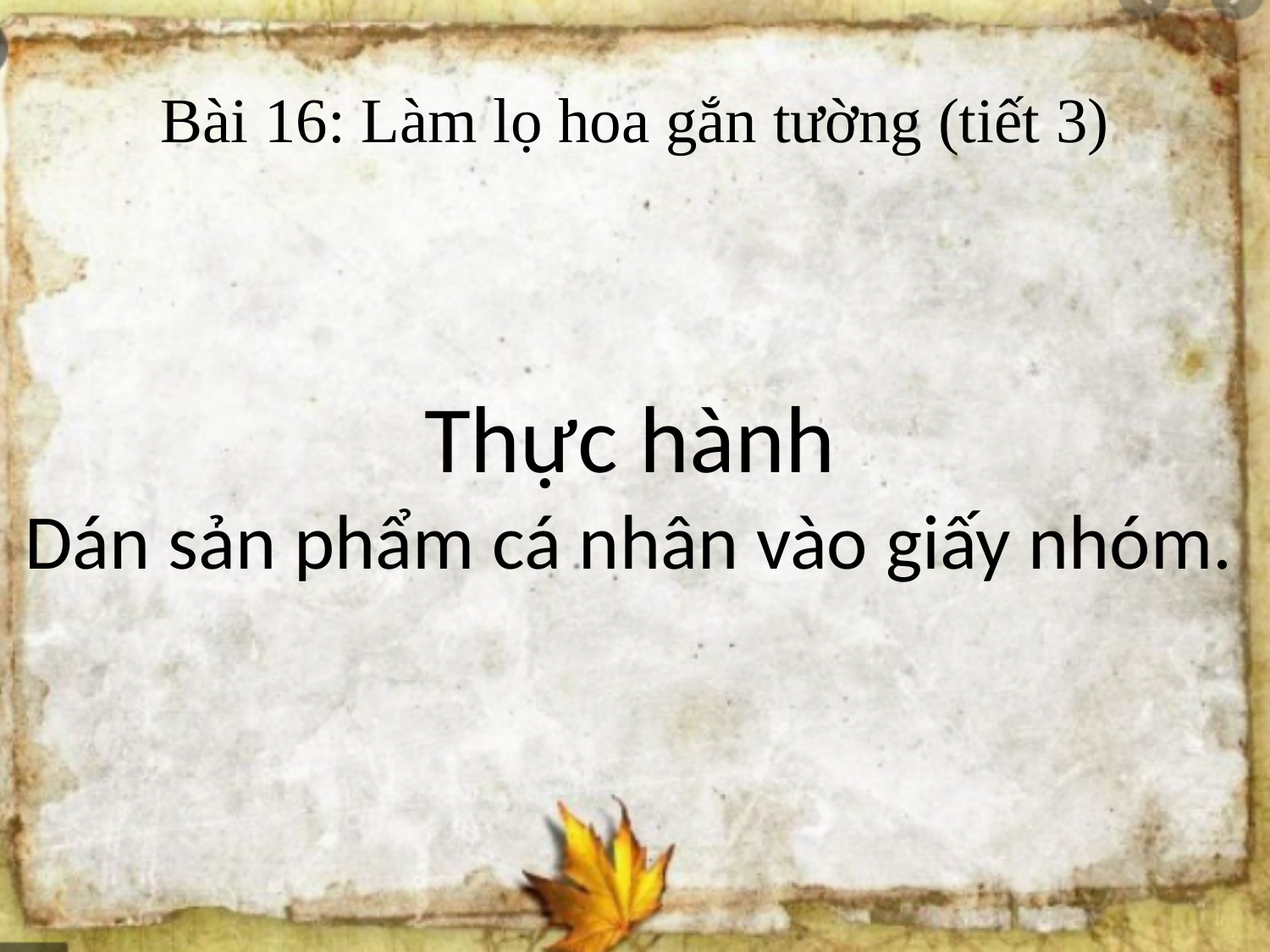

# Bài 16: Làm lọ hoa gắn tường (tiết 3)

Thực hành
Dán sản phẩm cá nhân vào giấy nhóm.